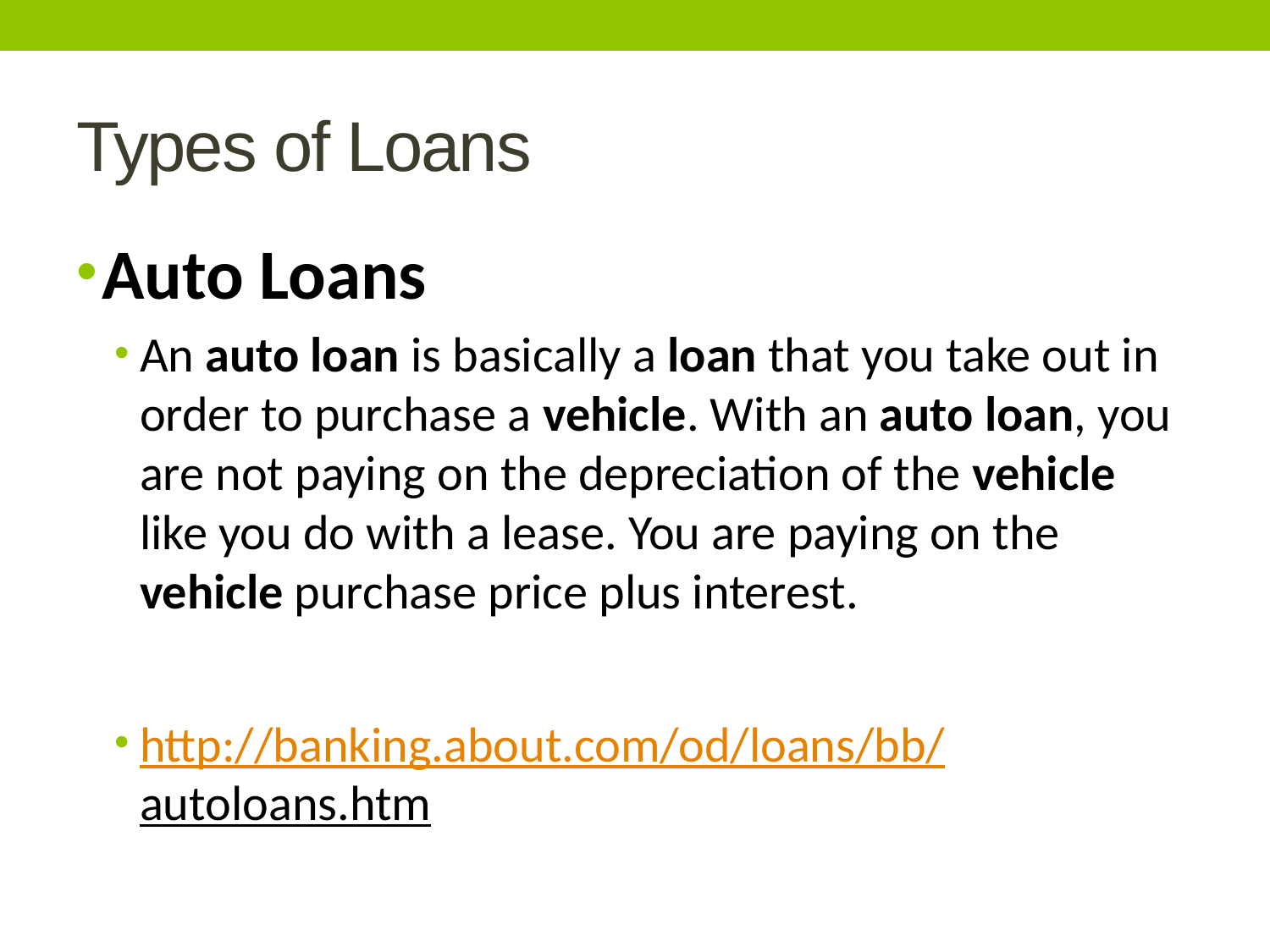

# Types of Loans
Auto Loans
An auto loan is basically a loan that you take out in order to purchase a vehicle. With an auto loan, you are not paying on the depreciation of the vehicle like you do with a lease. You are paying on the vehicle purchase price plus interest.

http://banking.about.com/od/loans/bb/autoloans.htm